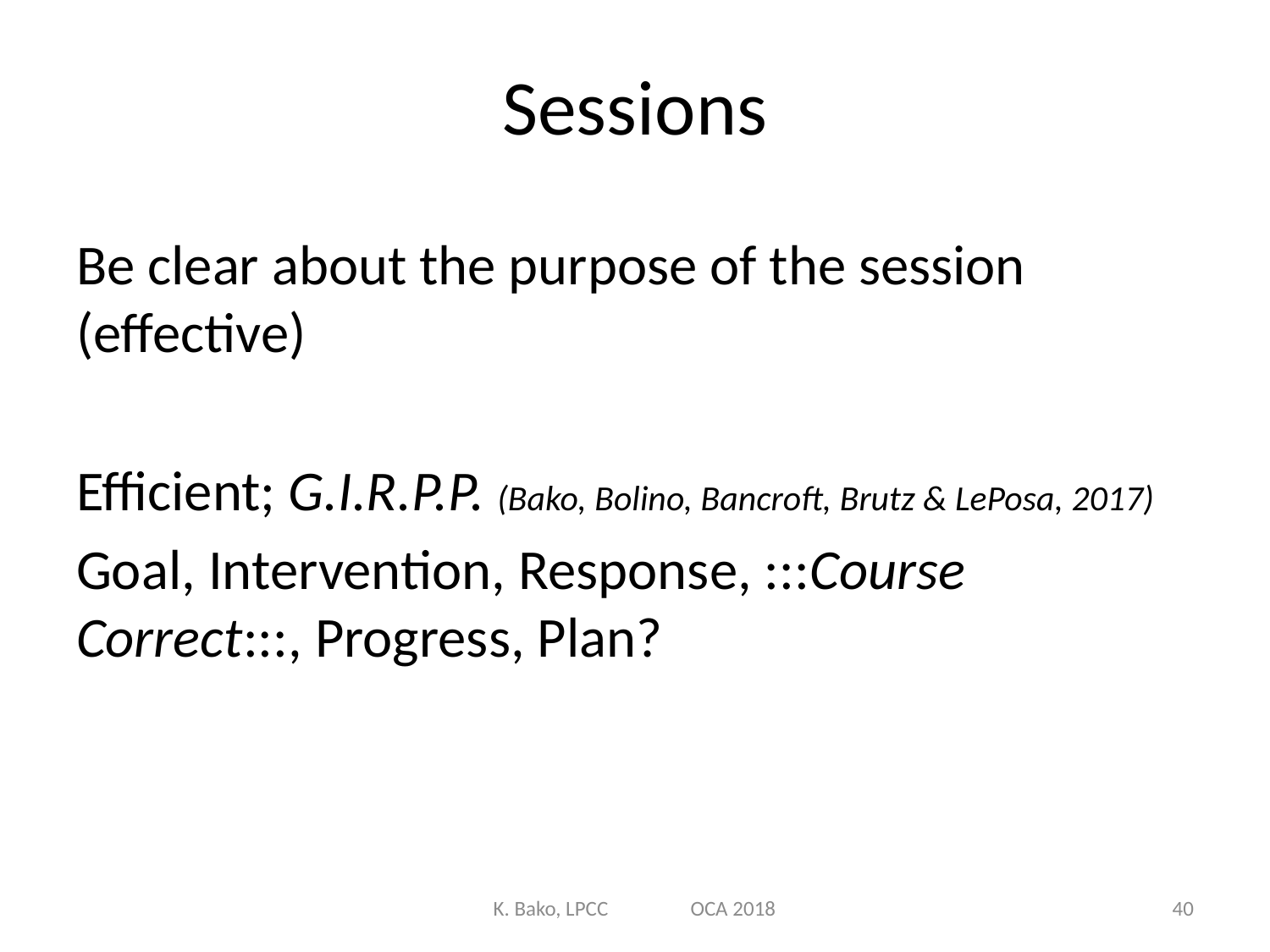

# Sessions
Be clear about the purpose of the session (effective)

Efficient; G.I.R.P.P. (Bako, Bolino, Bancroft, Brutz & LePosa, 2017)
Goal, Intervention, Response, :::Course Correct:::, Progress, Plan?

K. Bako, LPCC                 OCA 2018
40